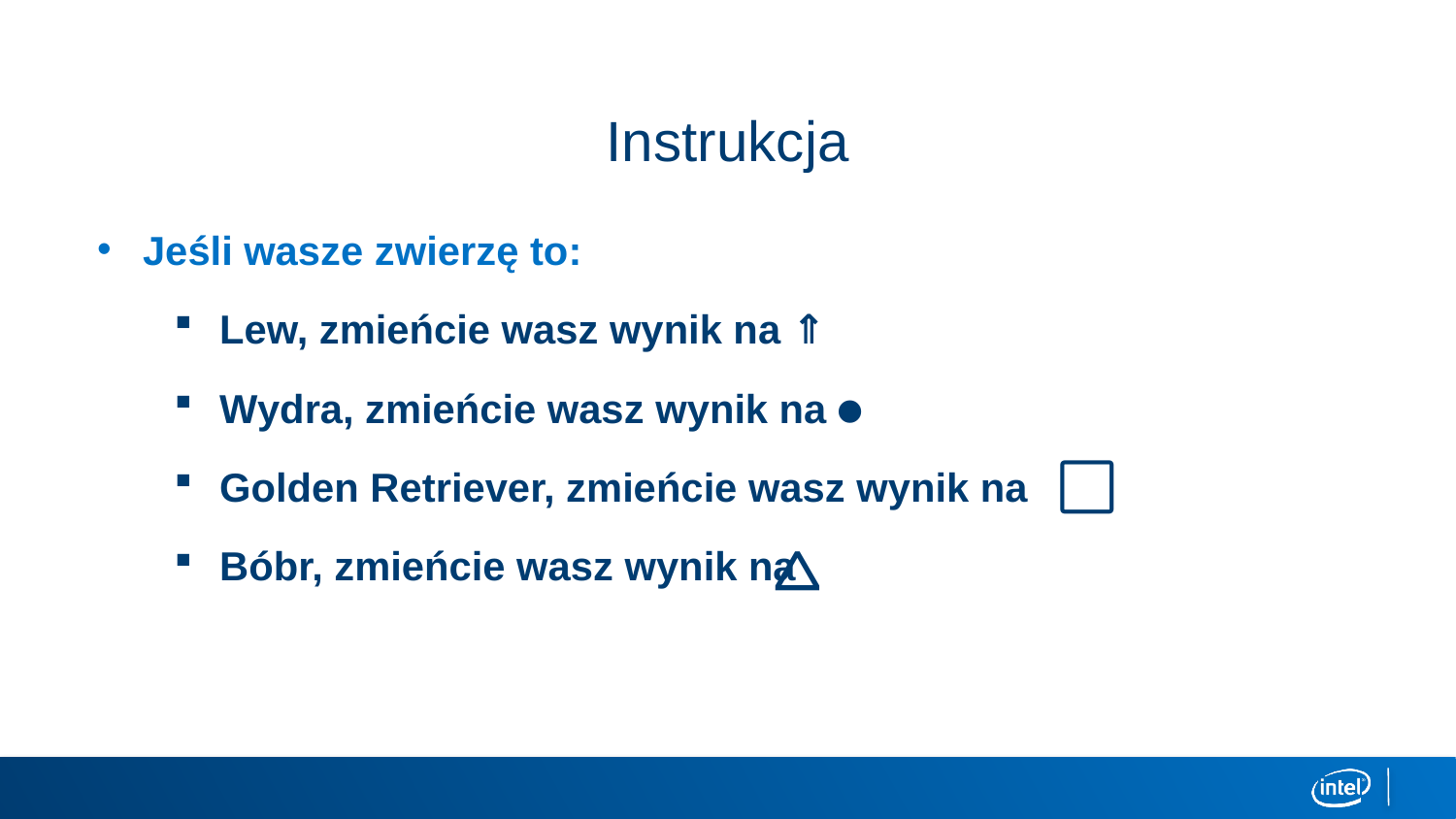

# Instrukcja
Jeśli wasze zwierzę to:
Lew, zmieńcie wasz wynik na ⇑
Wydra, zmieńcie wasz wynik na ⚫
Golden Retriever, zmieńcie wasz wynik na   ⃞
Bóbr, zmieńcie wasz wynik na ⃤